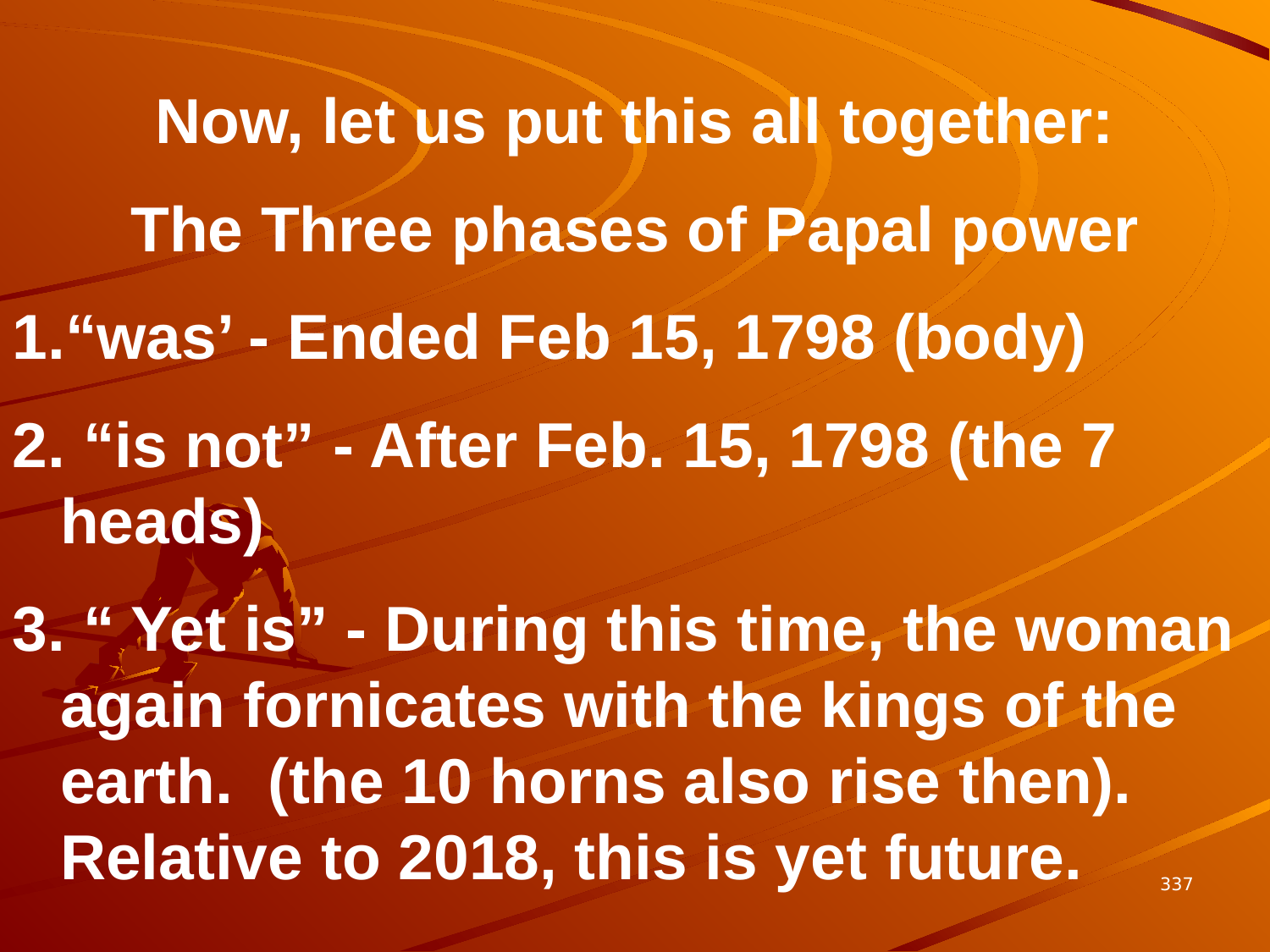

Now, let us put this all together:
The Three phases of Papal power
“was’ - Ended Feb 15, 1798 (body)
2. “is not” - After Feb. 15, 1798 (the 7 heads)
3. “ Yet is” - During this time, the woman again fornicates with the kings of the earth.  (the 10 horns also rise then).  Relative to 2018, this is yet future.
337